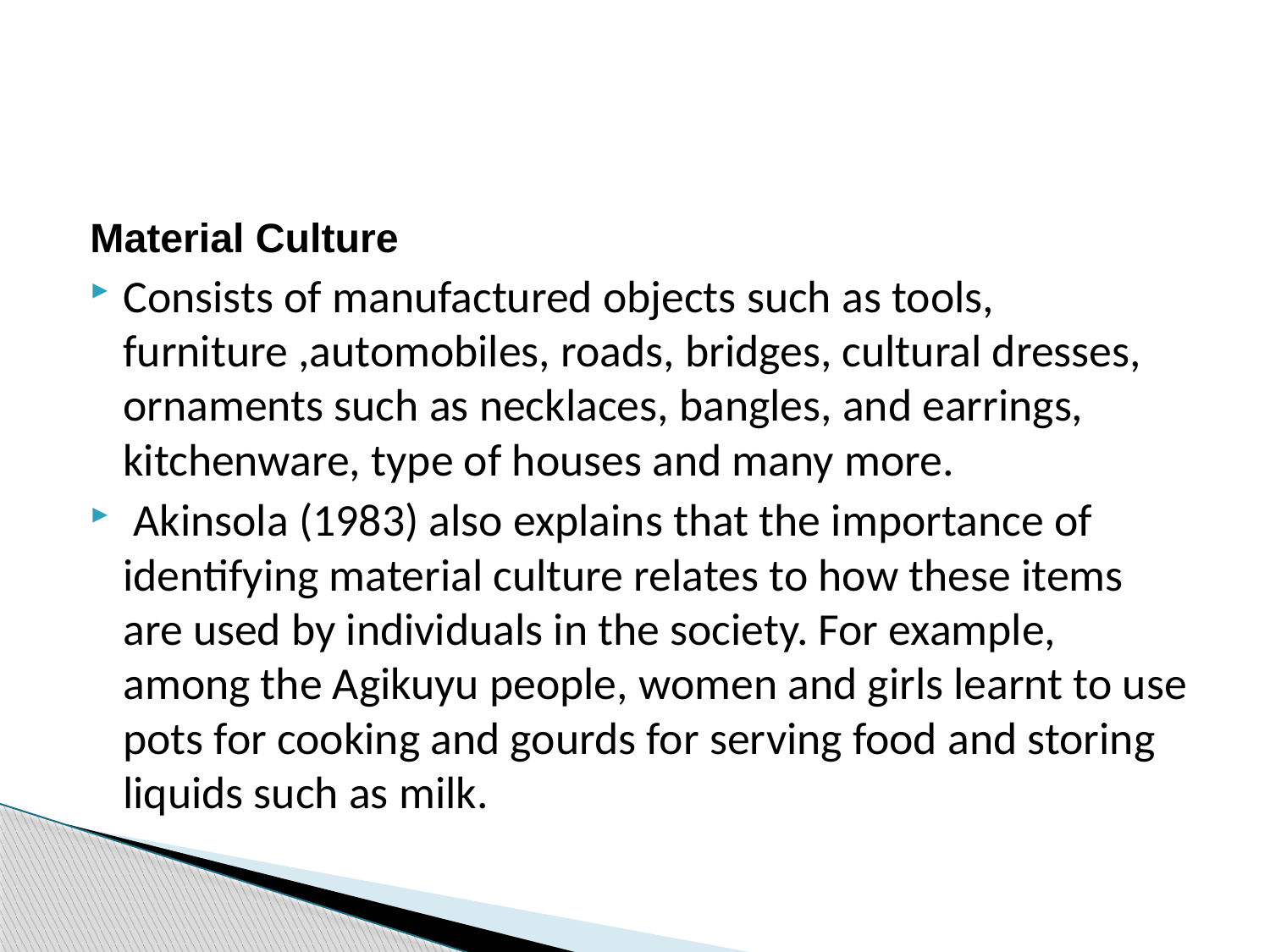

#
Material Culture
Consists of manufactured objects such as tools, furniture ,automobiles, roads, bridges, cultural dresses, ornaments such as necklaces, bangles, and earrings, kitchenware, type of houses and many more.
 Akinsola (1983) also explains that the importance of identifying material culture relates to how these items are used by individuals in the society. For example, among the Agikuyu people, women and girls learnt to use pots for cooking and gourds for serving food and storing liquids such as milk.